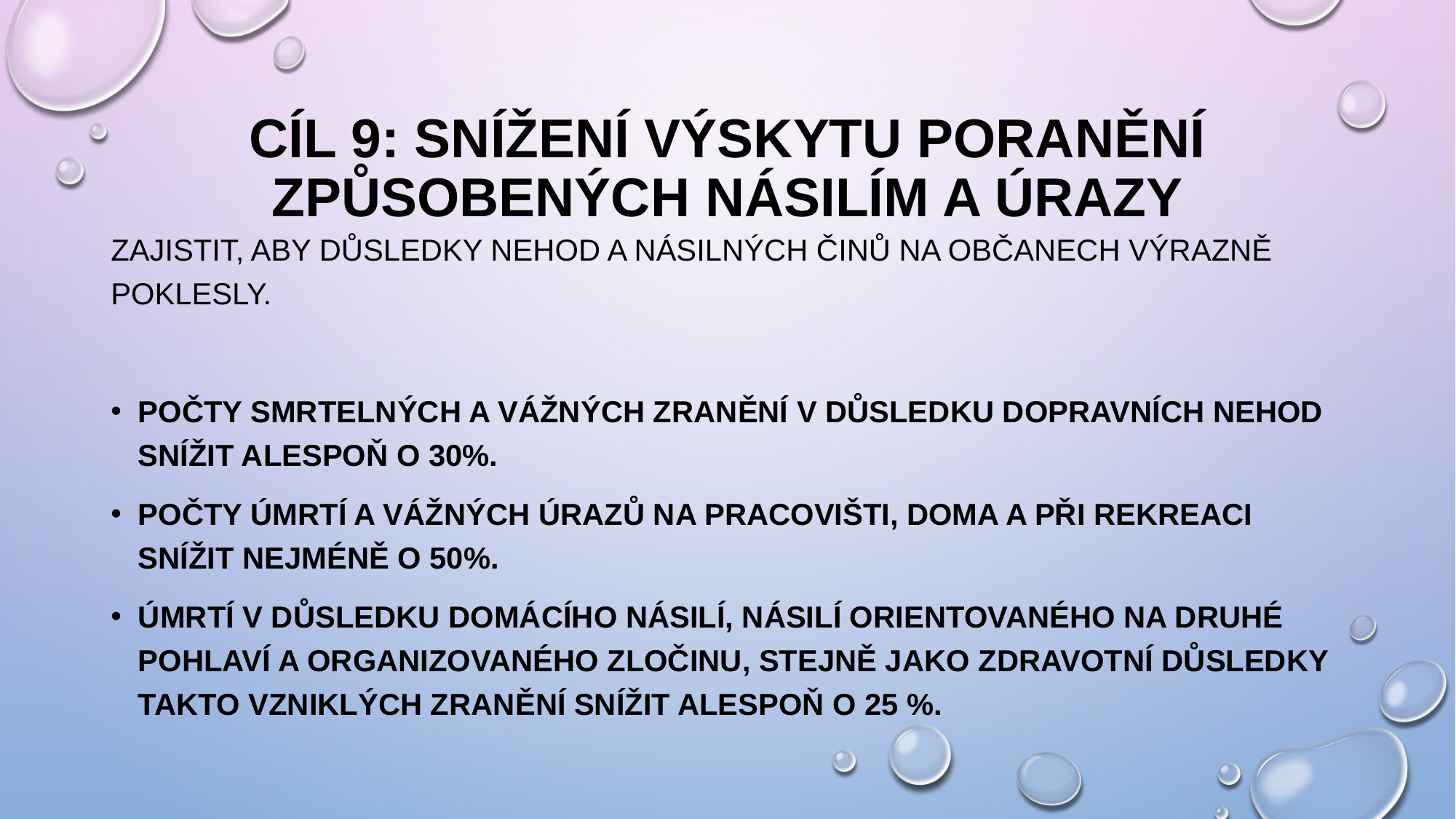

# CÍL 9: SNÍŽENÍ VÝSKYTU PORANĚNÍ ZPŮSOBENÝCH NÁSILÍM A ÚRAZY
Zajistit, aby důsledky nehod a násilných činů na občanech výrazně poklesly.

Počty smrtelných a vážných zranění v důsledku dopravních nehod snížit alespoň o 30%.
Počty úmrtí a vážných úrazů na pracovišti, doma a při rekreaci snížit nejméně o 50%.
Úmrtí v důsledku domácího násilí, násilí orientovaného na druhé pohlaví a organizovaného zločinu, stejně jako zdravotní důsledky takto vzniklých zranění snížit alespoň o 25 %.